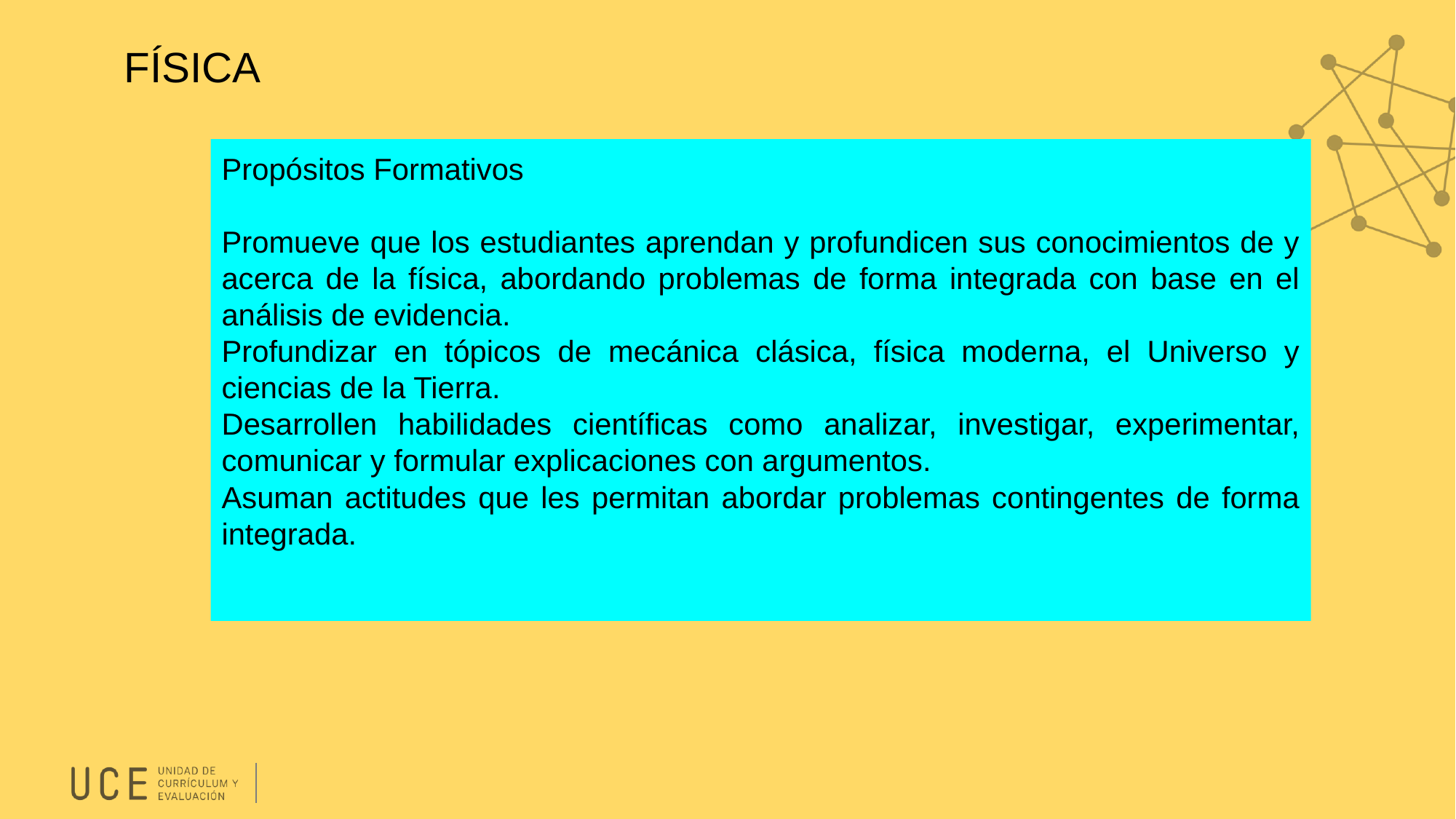

# FÍSICA
Propósitos Formativos

Promueve que los estudiantes aprendan y profundicen sus conocimientos de y acerca de la física, abordando problemas de forma integrada con base en el análisis de evidencia.
Profundizar en tópicos de mecánica clásica, física moderna, el Universo y ciencias de la Tierra.
Desarrollen habilidades científicas como analizar, investigar, experimentar, comunicar y formular explicaciones con argumentos.
Asuman actitudes que les permitan abordar problemas contingentes de forma integrada.